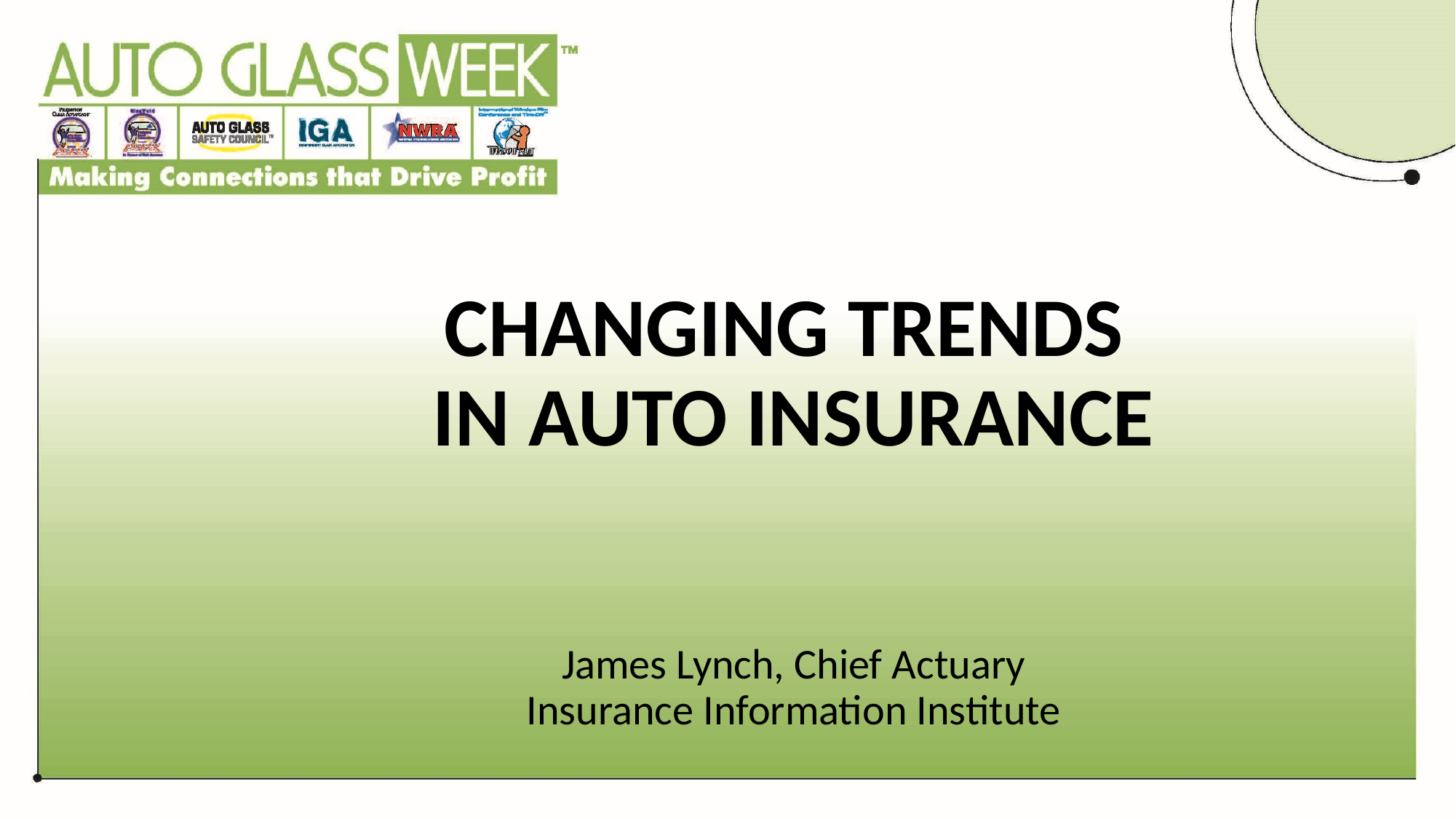

Changing trends
in auto insurance
James Lynch, Chief Actuary
Insurance Information Institute